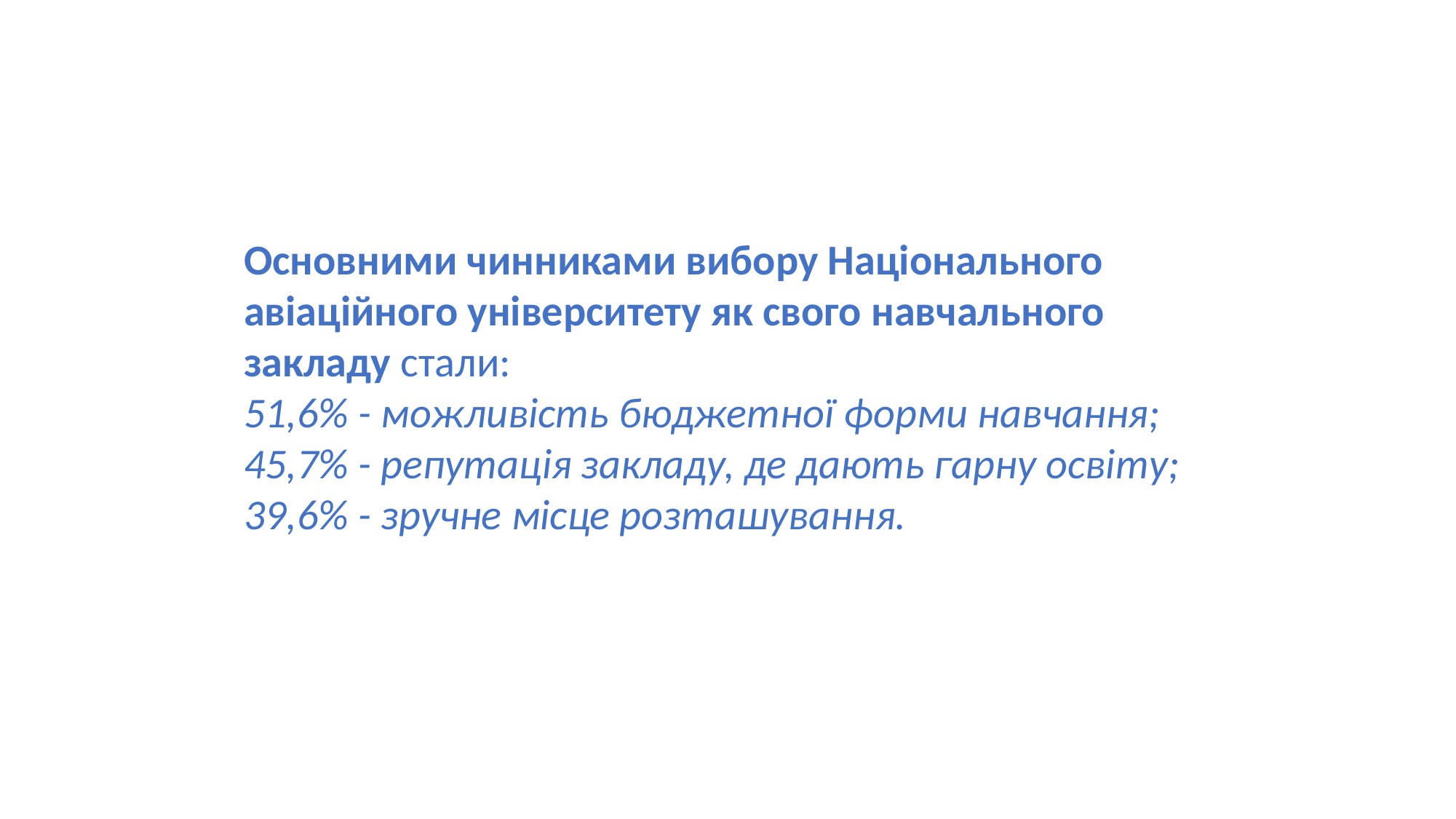

Основними чинниками вибору Національного авіаційного університету як свого навчального закладу стали:
51,6% - можливість бюджетної форми навчання;
45,7% - репутація закладу, де дають гарну освіту;
39,6% - зручне місце розташування.